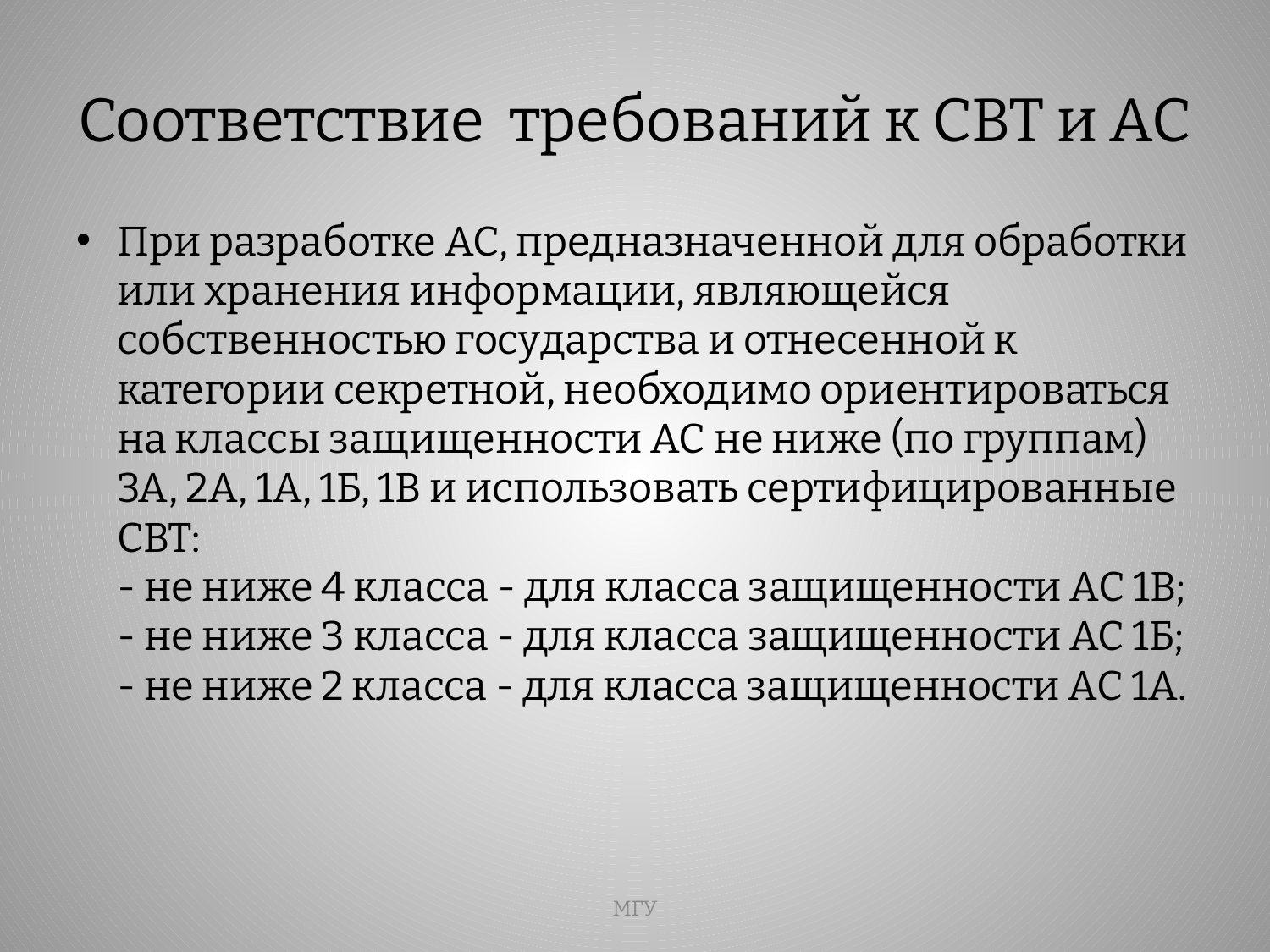

# Соответствие  требований к СВТ и АС
При разработке АС, предназначенной для обработки или хранения информации, являющейся собственностью государства и отнесенной к категории секретной, необходимо ориентироваться на классы защищенности АС не ниже (по группам) 3А, 2А, 1А, 1Б, 1В и использовать сертифицированные СВТ:
- не ниже 4 класса - для класса защищенности АС 1В;
- не ниже 3 класса - для класса защищенности АС 1Б;
- не ниже 2 класса - для класса защищенности АС 1А.

МГУ